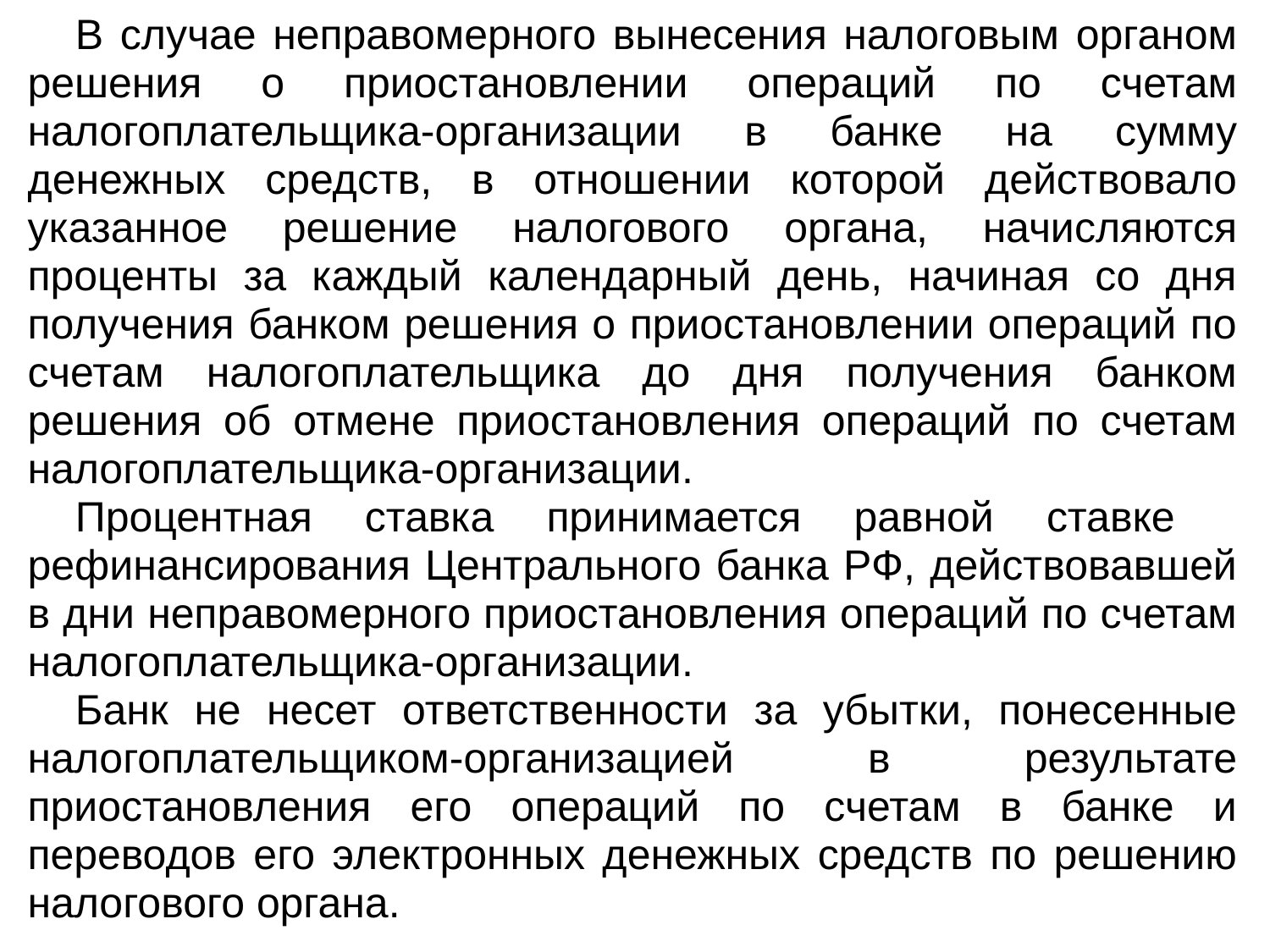

В случае неправомерного вынесения налоговым органом решения о приостановлении операций по счетам налогоплательщика-организации в банке на сумму денежных средств, в отношении которой действовало указанное решение налогового органа, начисляются проценты за каждый календарный день, начиная со дня получения банком решения о приостановлении операций по счетам налогоплательщика до дня получения банком решения об отмене приостановления операций по счетам налогоплательщика-организации.
Процентная ставка принимается равной ставке   рефинансирования Центрального банка РФ, действовавшей в дни неправомерного приостановления операций по счетам налогоплательщика-организации.
Банк не несет ответственности за убытки, понесенные налогоплательщиком-организацией в результате приостановления его операций по счетам в банке и переводов его электронных денежных средств по решению налогового органа.